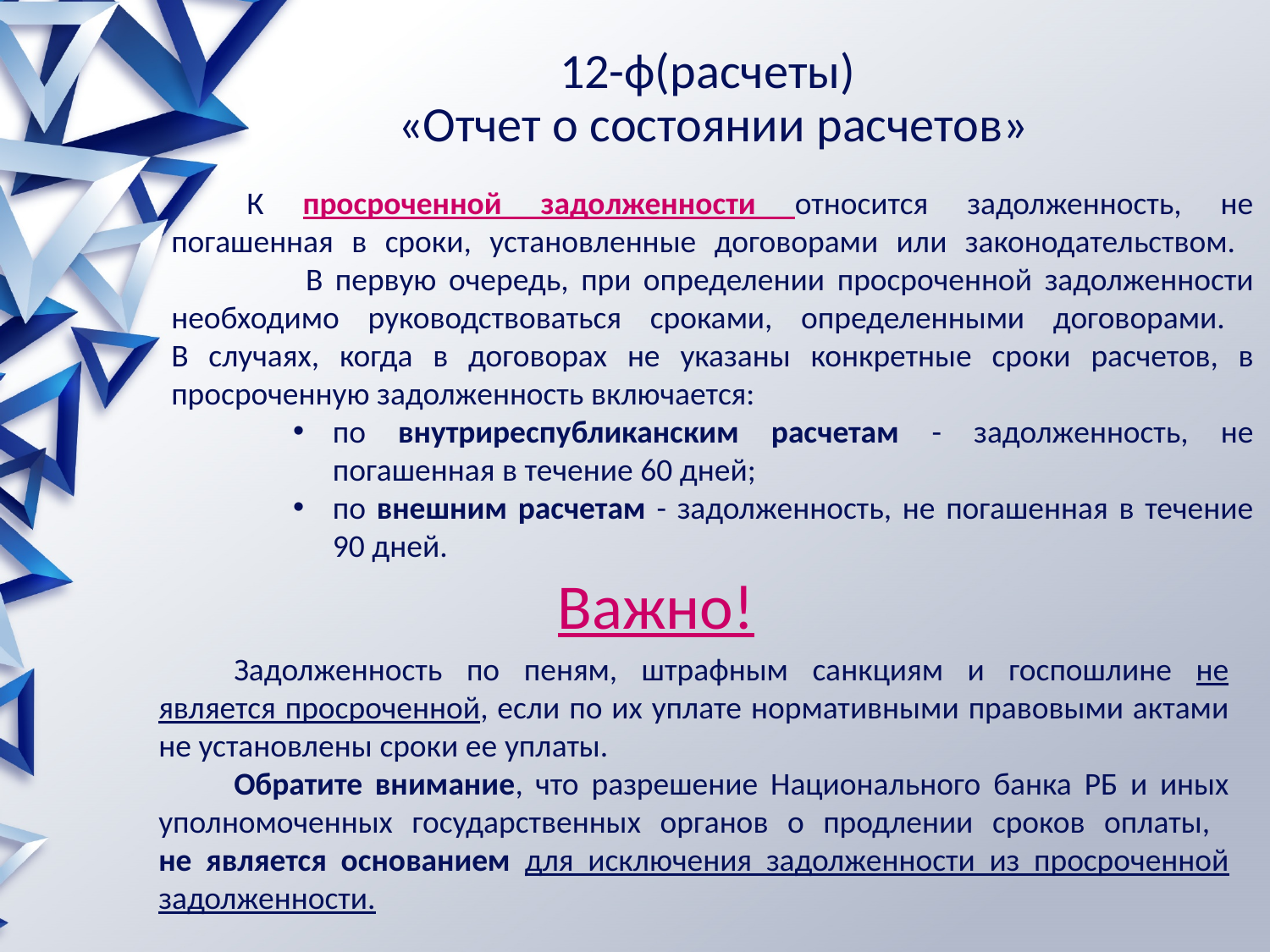

# 12-ф(расчеты) «Отчет о состоянии расчетов»
К просроченной задолженности относится задолженность, не погашенная в сроки, установленные договорами или законодательством.
           В первую очередь, при определении просроченной задолженности необходимо руководствоваться сроками, определенными договорами.
В случаях, когда в договорах не указаны конкретные сроки расчетов, в просроченную задолженность включается:
по внутриреспубликанским расчетам - задолженность, не погашенная в течение 60 дней;
по внешним расчетам - задолженность, не погашенная в течение 90 дней.
Важно!
Задолженность по пеням, штрафным санкциям и госпошлине не является просроченной, если по их уплате нормативными правовыми актами не установлены сроки ее уплаты.
Обратите внимание, что разрешение Национального банка РБ и иных уполномоченных государственных органов о продлении сроков оплаты,
не является основанием для исключения задолженности из просроченной задолженности.